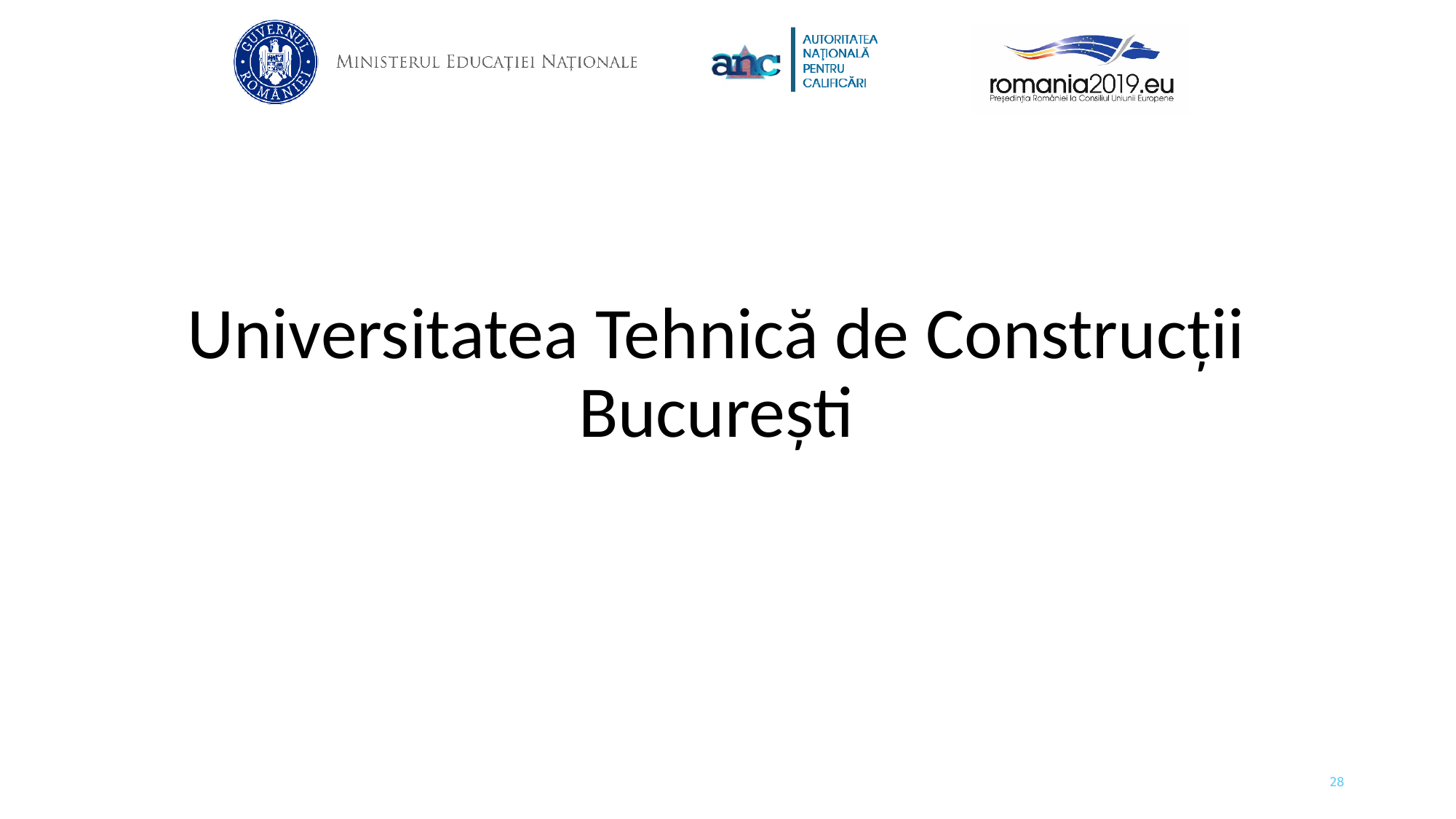

# Universitatea Tehnică de Construcții București
28